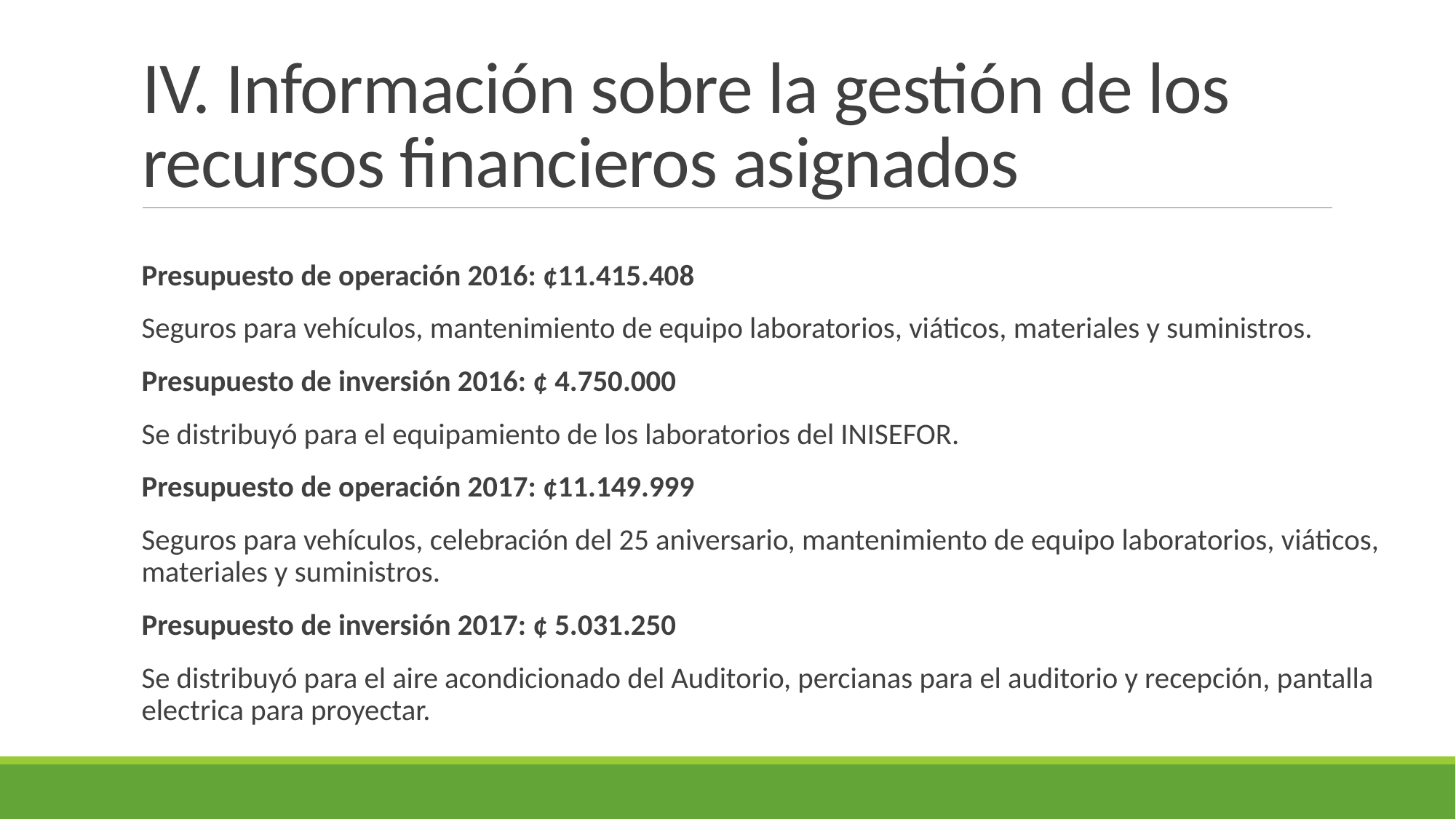

# IV. Información sobre la gestión de los recursos financieros asignados
Presupuesto de operación 2016: ¢11.415.408
Seguros para vehículos, mantenimiento de equipo laboratorios, viáticos, materiales y suministros.
Presupuesto de inversión 2016: ¢ 4.750.000
Se distribuyó para el equipamiento de los laboratorios del INISEFOR.
Presupuesto de operación 2017: ¢11.149.999
Seguros para vehículos, celebración del 25 aniversario, mantenimiento de equipo laboratorios, viáticos, materiales y suministros.
Presupuesto de inversión 2017: ¢ 5.031.250
Se distribuyó para el aire acondicionado del Auditorio, percianas para el auditorio y recepción, pantalla electrica para proyectar.